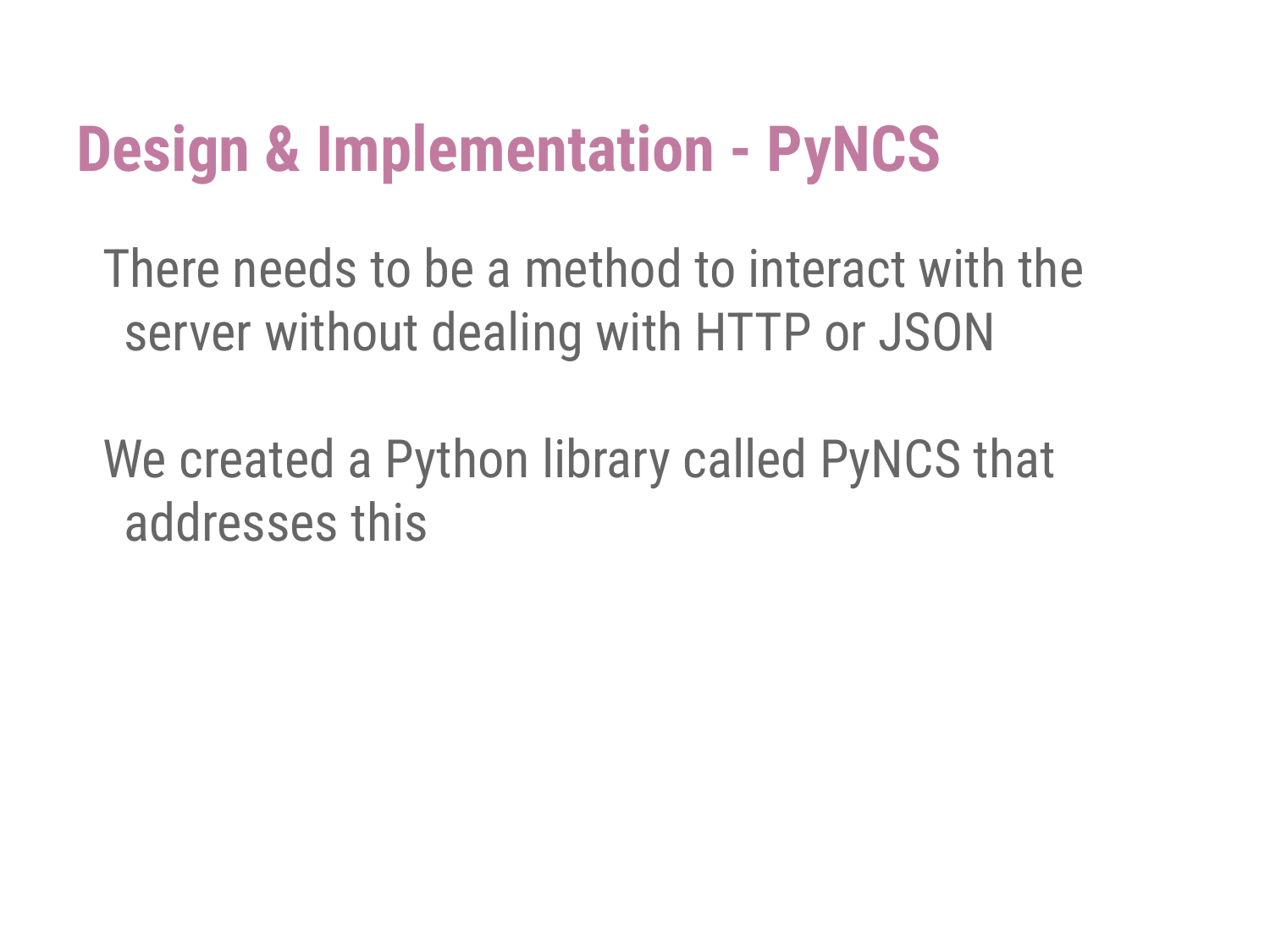

# Design & Implementation - PyNCS
There needs to be a method to interact with the server without dealing with HTTP or JSON

We created a Python library called PyNCS that addresses this